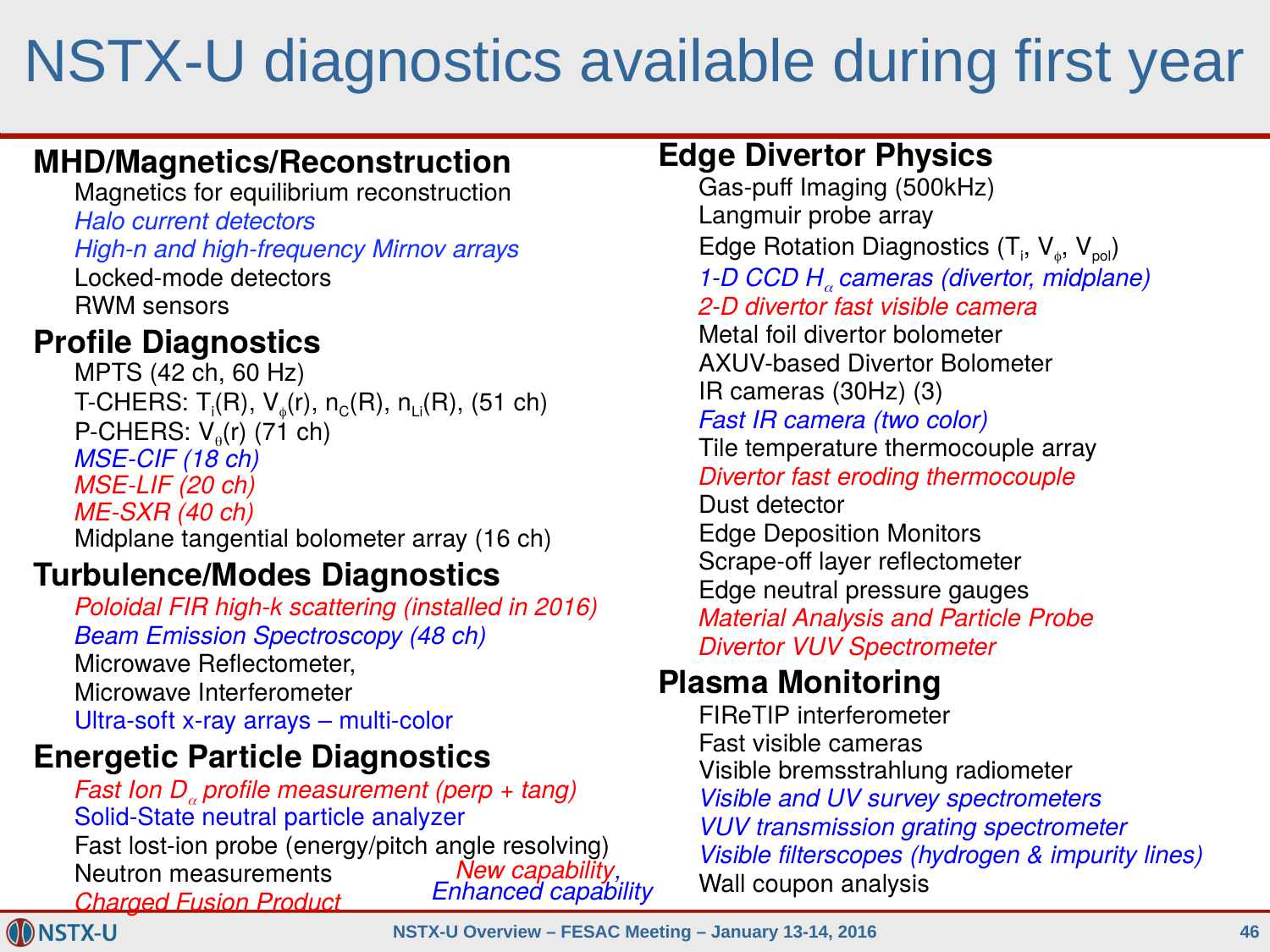

# NSTX-U diagnostics available during first year
Edge Divertor Physics
Gas-puff Imaging (500kHz)
Langmuir probe array
Edge Rotation Diagnostics (Ti, Vφ, Vpol)
1-D CCD Hα cameras (divertor, midplane)
2-D divertor fast visible camera
Metal foil divertor bolometer
AXUV-based Divertor Bolometer
IR cameras (30Hz) (3)
Fast IR camera (two color)
Tile temperature thermocouple array
Divertor fast eroding thermocouple
Dust detector
Edge Deposition Monitors
Scrape-off layer reflectometer
Edge neutral pressure gauges
Material Analysis and Particle Probe
Divertor VUV Spectrometer
Plasma Monitoring
FIReTIP interferometer
Fast visible cameras
Visible bremsstrahlung radiometer
Visible and UV survey spectrometers
VUV transmission grating spectrometer
Visible filterscopes (hydrogen & impurity lines)
Wall coupon analysis
MHD/Magnetics/Reconstruction
Magnetics for equilibrium reconstruction
Halo current detectors
High-n and high-frequency Mirnov arrays
Locked-mode detectors
RWM sensors
Profile Diagnostics
MPTS (42 ch, 60 Hz)
T-CHERS: Ti(R), Vφ(r), nC(R), nLi(R), (51 ch)
P-CHERS: Vθ(r) (71 ch)
MSE-CIF (18 ch)
MSE-LIF (20 ch)
ME-SXR (40 ch)
Midplane tangential bolometer array (16 ch)
Turbulence/Modes Diagnostics
Poloidal FIR high-k scattering (installed in 2016)
Beam Emission Spectroscopy (48 ch)
Microwave Reflectometer,
Microwave Interferometer
Ultra-soft x-ray arrays – multi-color
Energetic Particle Diagnostics
Fast Ion Dα profile measurement (perp + tang)
Solid-State neutral particle analyzer
Fast lost-ion probe (energy/pitch angle resolving)
Neutron measurements
Charged Fusion Product
New capability,
Enhanced capability